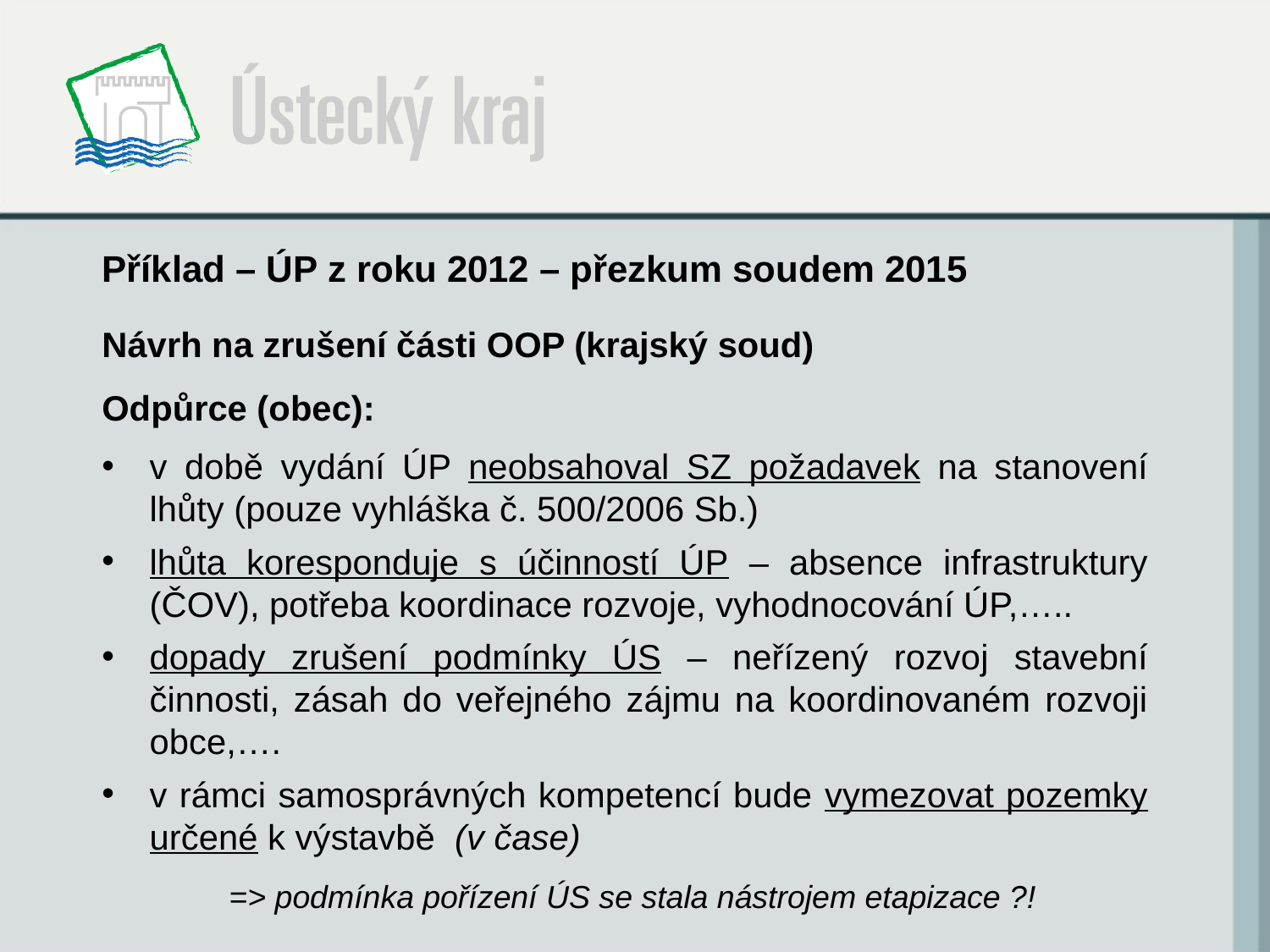

# Příklad – ÚP z roku 2012 – přezkum soudem 2015
Návrh na zrušení části OOP (krajský soud)
Odpůrce (obec):
v době vydání ÚP neobsahoval SZ požadavek na stanovení lhůty (pouze vyhláška č. 500/2006 Sb.)
lhůta koresponduje s účinností ÚP – absence infrastruktury (ČOV), potřeba koordinace rozvoje, vyhodnocování ÚP,…..
dopady zrušení podmínky ÚS – neřízený rozvoj stavební činnosti, zásah do veřejného zájmu na koordinovaném rozvoji obce,….
v rámci samosprávných kompetencí bude vymezovat pozemky určené k výstavbě  (v čase)
	=> podmínka pořízení ÚS se stala nástrojem etapizace ?!